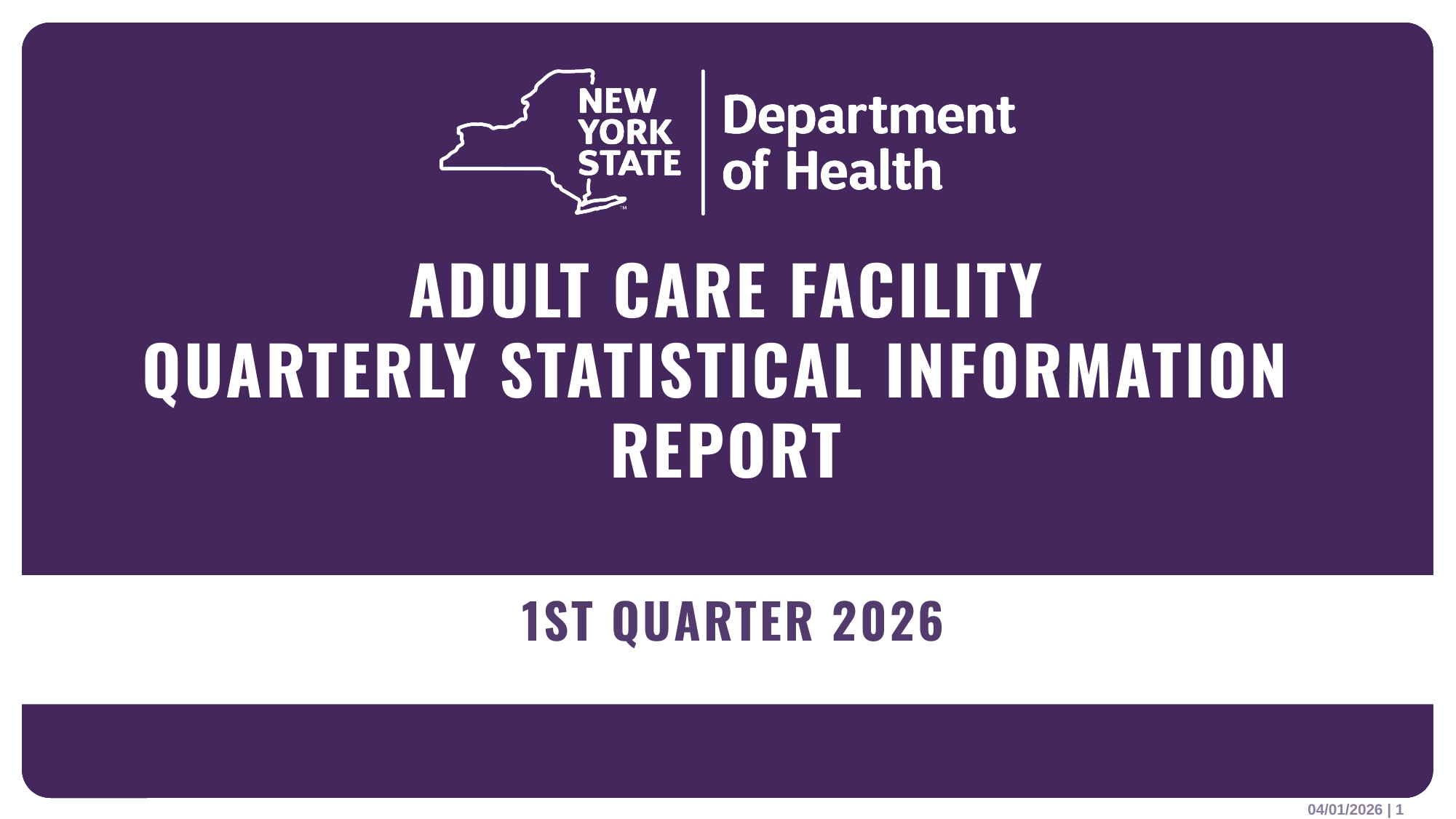

# ADULT CARE FACILITY QUARTERLY STATISTICAL INFORMATION  REPORT
 1ST QUARTER 2026